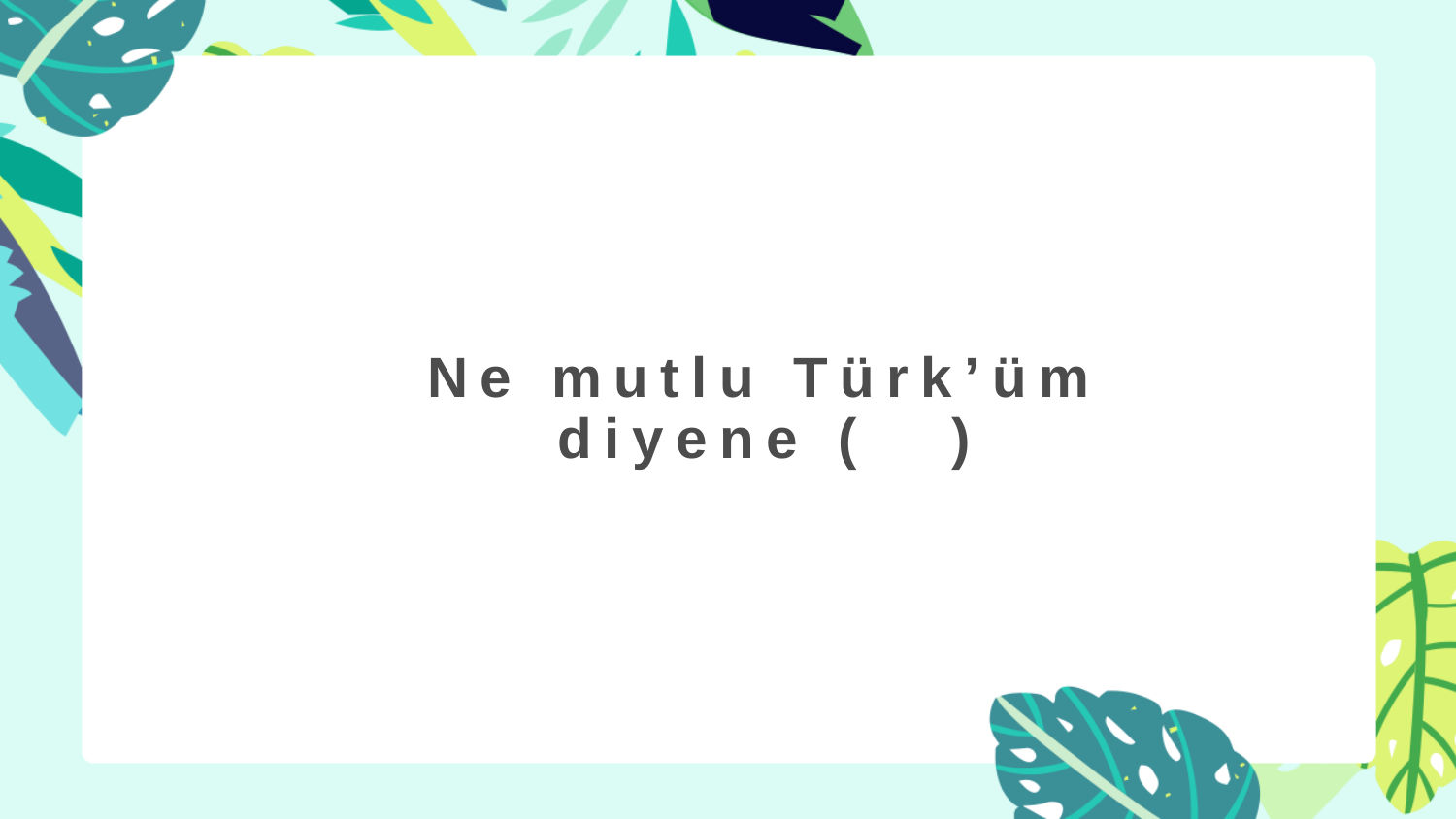

# Ne mutlu Türk’üm diyene (   )